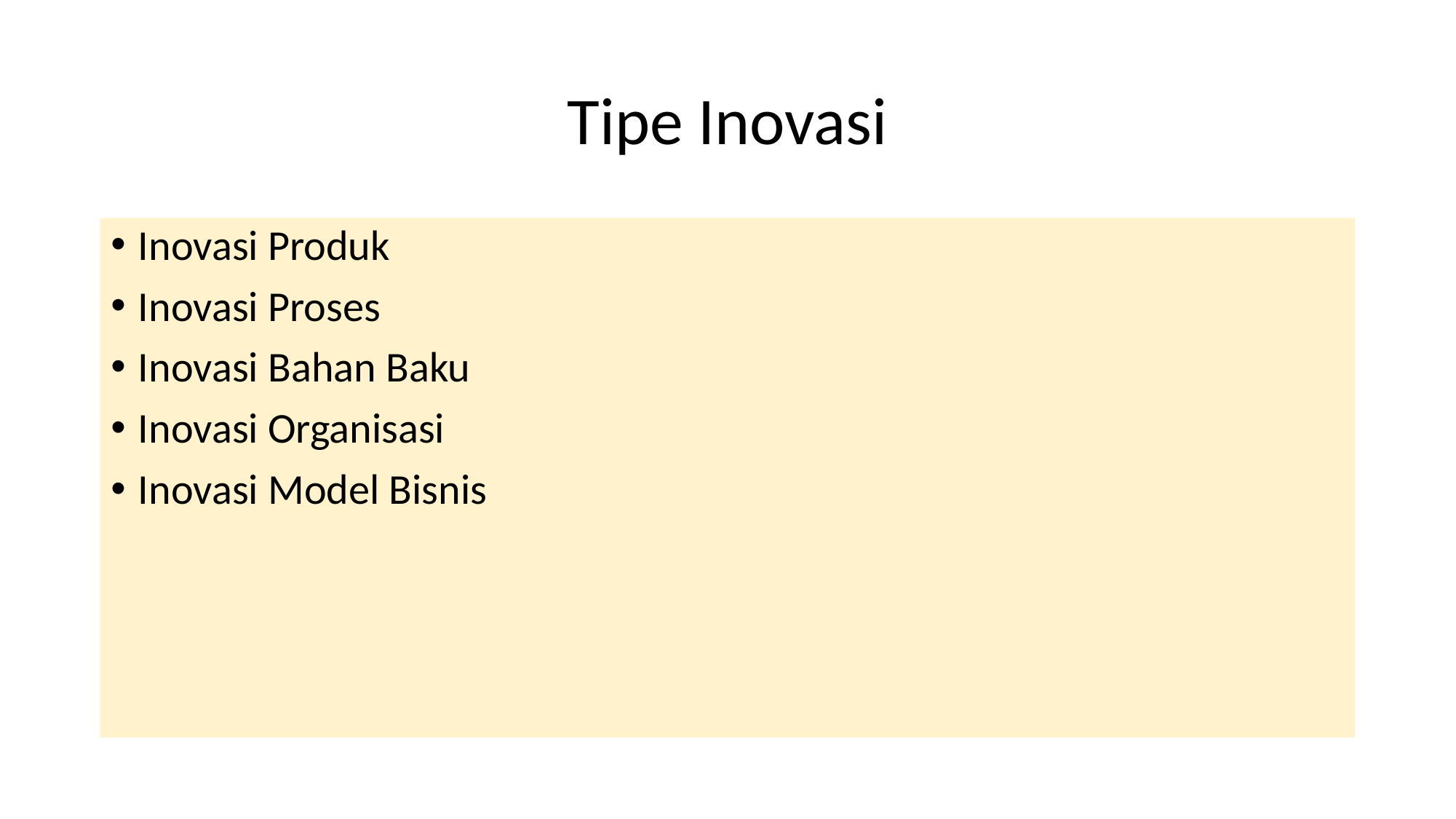

# Tipe Inovasi
Inovasi Produk
Inovasi Proses
Inovasi Bahan Baku
Inovasi Organisasi
Inovasi Model Bisnis